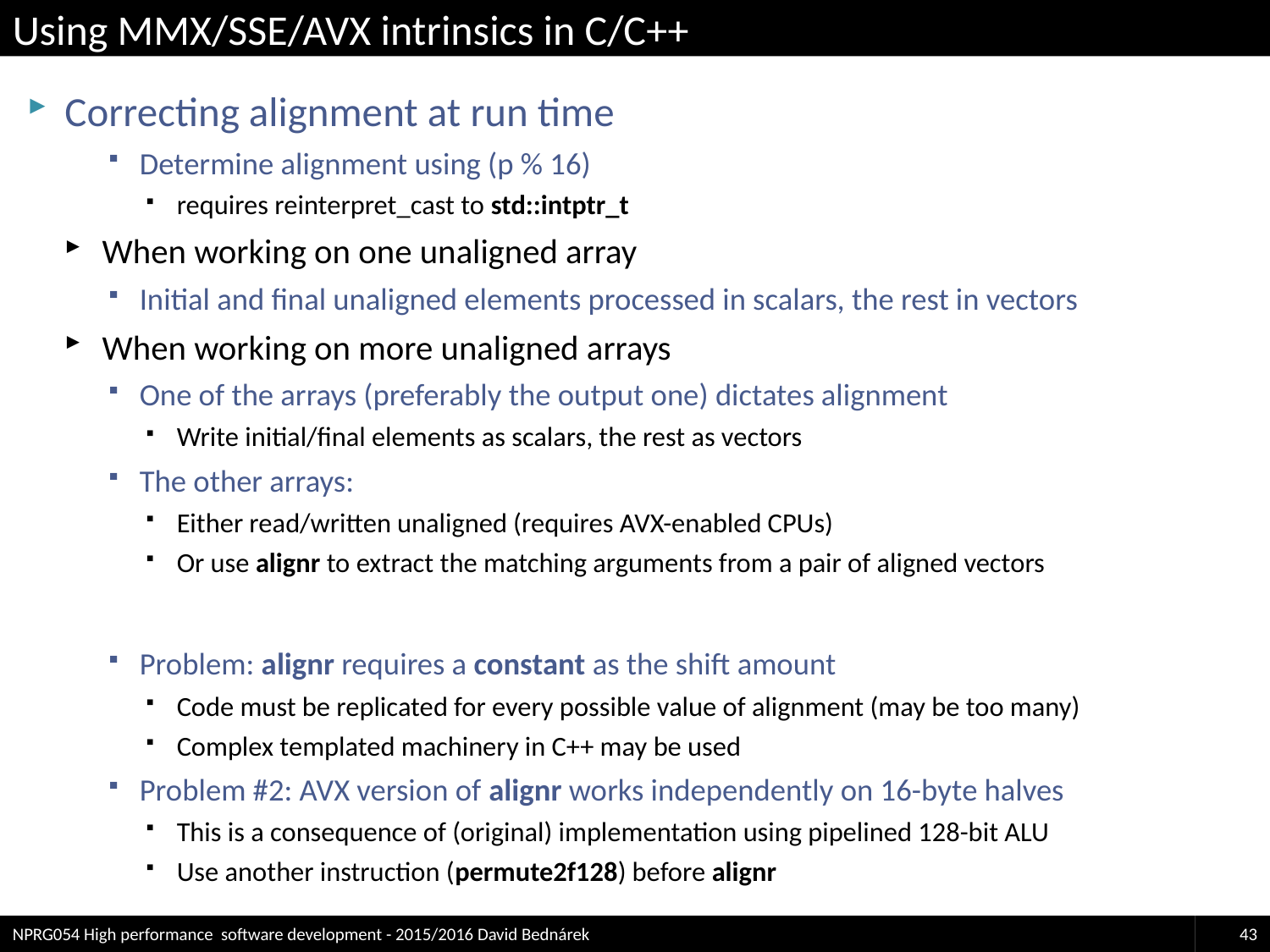

# Using MMX/SSE/AVX intrinsics in C/C++
Correcting alignment at run time
Determine alignment using (p % 16)
requires reinterpret_cast to std::intptr_t
When working on one unaligned array
Initial and final unaligned elements processed in scalars, the rest in vectors
When working on more unaligned arrays
One of the arrays (preferably the output one) dictates alignment
Write initial/final elements as scalars, the rest as vectors
The other arrays:
Either read/written unaligned (requires AVX-enabled CPUs)
Or use alignr to extract the matching arguments from a pair of aligned vectors

Problem: alignr requires a constant as the shift amount
Code must be replicated for every possible value of alignment (may be too many)
Complex templated machinery in C++ may be used
Problem #2: AVX version of alignr works independently on 16-byte halves
This is a consequence of (original) implementation using pipelined 128-bit ALU
Use another instruction (permute2f128) before alignr
NPRG054 High performance  software development - 2015/2016 David Bednárek
43